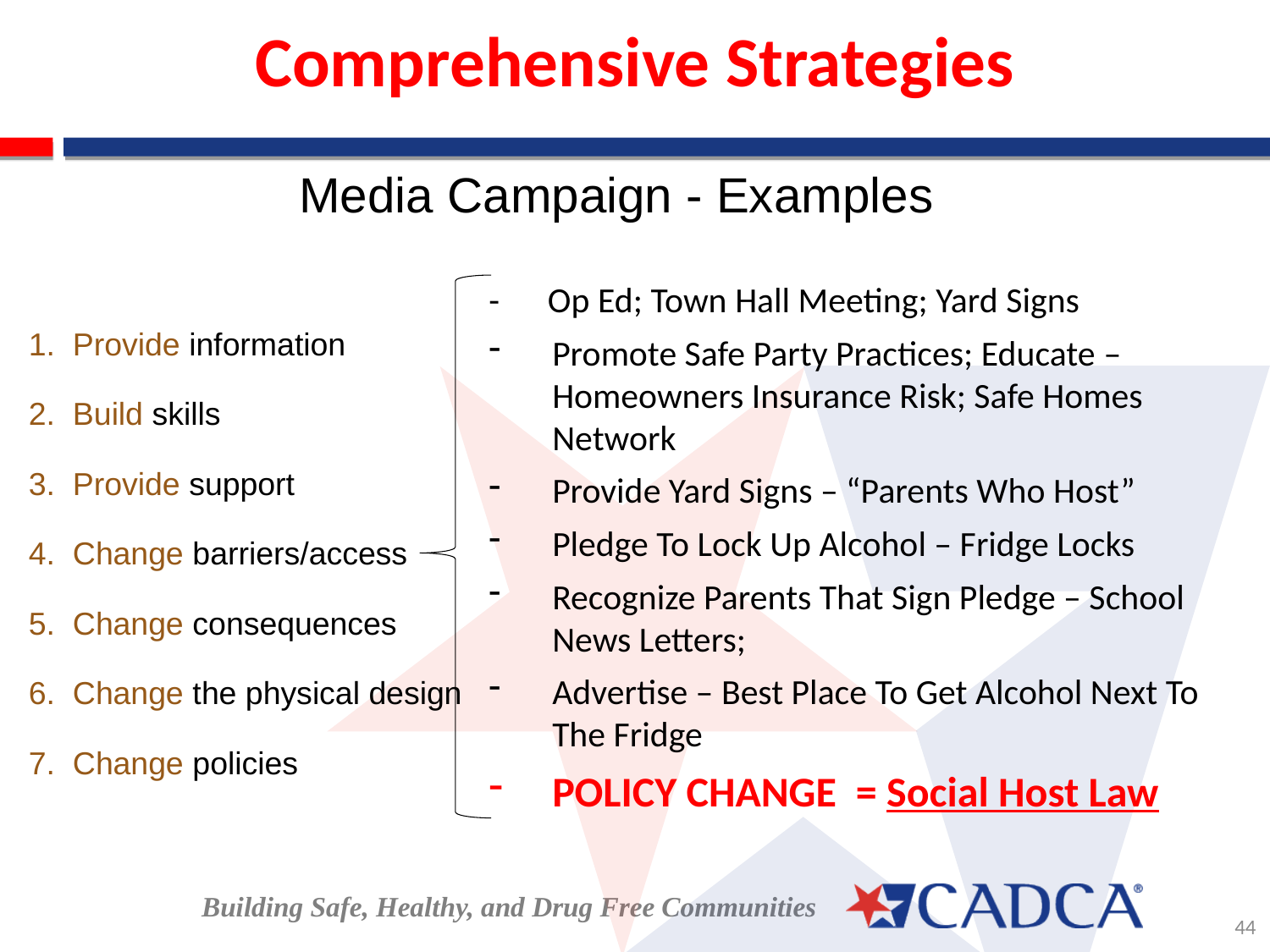

Comprehensive Strategies
Media Campaign - Examples

1.  Provide information
2.  Build skills
3.  Provide support
4.  Change barriers/access
5.  Change consequences
6.  Change the physical design
7.  Change policies
-      Op Ed; Town Hall Meeting; Yard Signs
Promote Safe Party Practices; Educate – Homeowners Insurance Risk; Safe Homes Network
Provide Yard Signs – “Parents Who Host”
Pledge To Lock Up Alcohol – Fridge Locks
Recognize Parents That Sign Pledge – School News Letters;
Advertise – Best Place To Get Alcohol Next To The Fridge
POLICY CHANGE  = Social Host Law